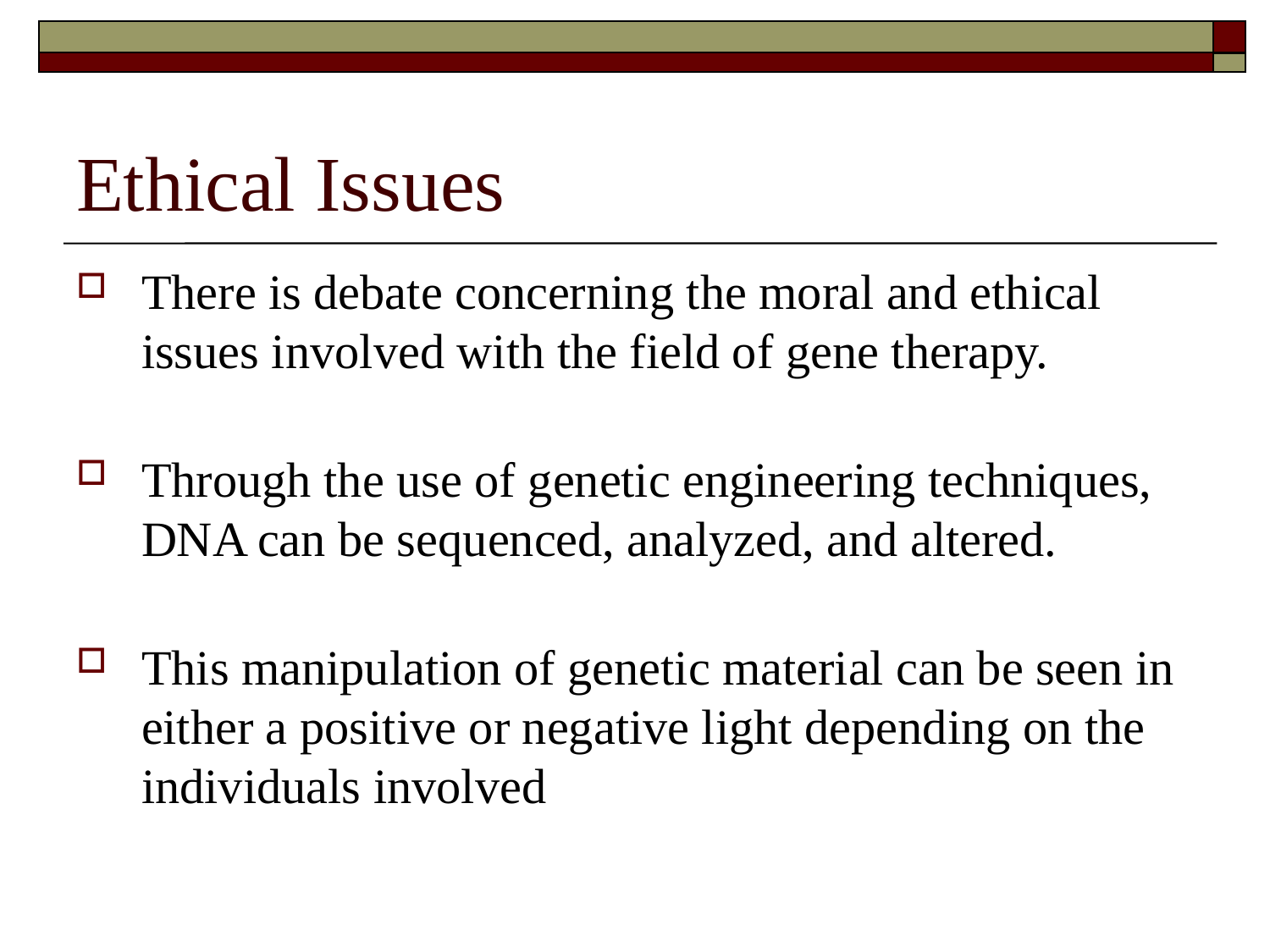

# Ethical Issues
There is debate concerning the moral and ethical issues involved with the field of gene therapy.
Through the use of genetic engineering techniques, DNA can be sequenced, analyzed, and altered.
This manipulation of genetic material can be seen in either a positive or negative light depending on the individuals involved